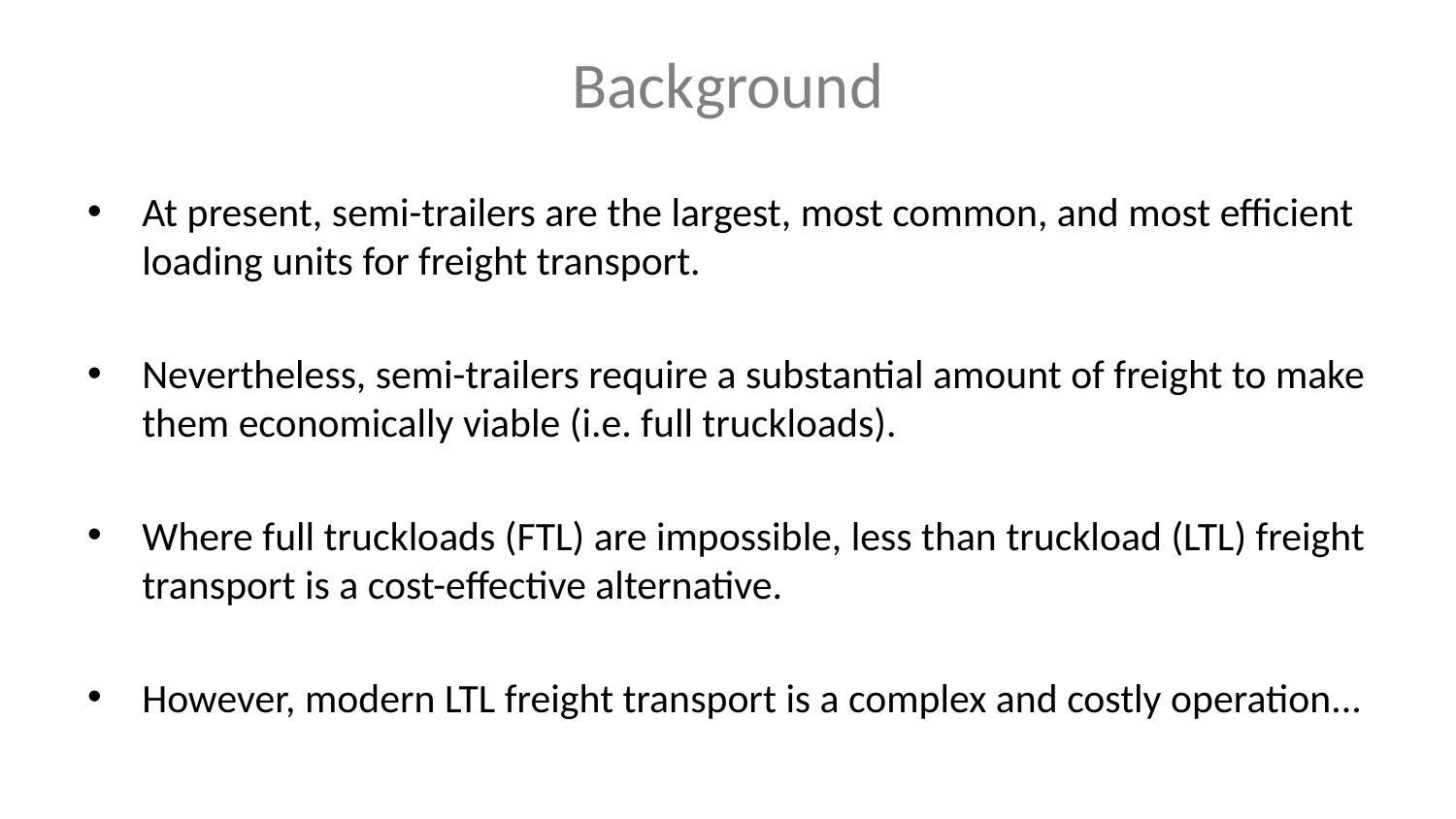

# Background
At present, semi-trailers are the largest, most common, and most efficient loading units for freight transport.

Nevertheless, semi-trailers require a substantial amount of freight to make them economically viable (i.e. full truckloads).

Where full truckloads (FTL) are impossible, less than truckload (LTL) freight transport is a cost-effective alternative.

However, modern LTL freight transport is a complex and costly operation...